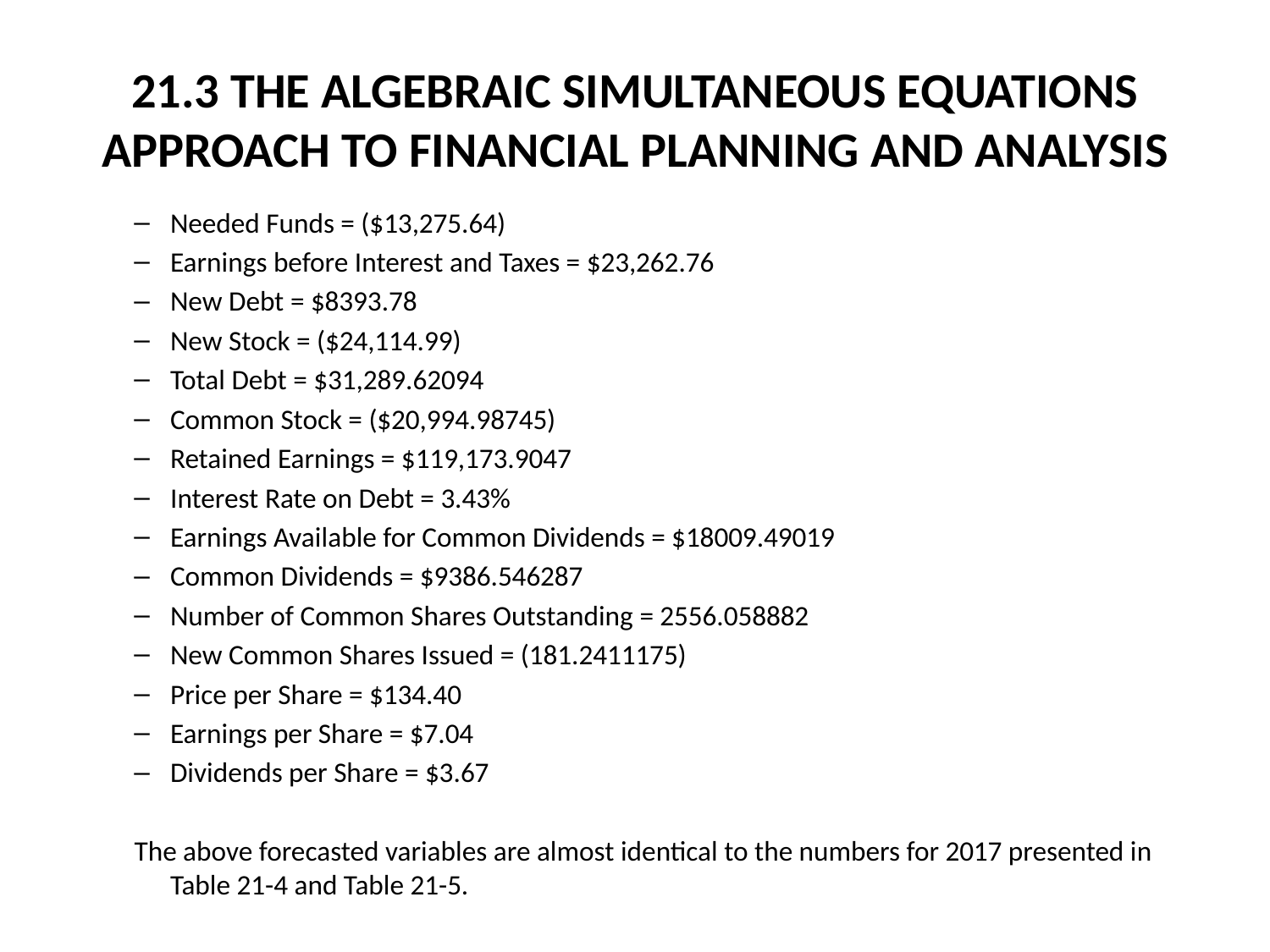

# 21.3 THE ALGEBRAIC SIMULTANEOUS EQUATIONS APPROACH TO FINANCIAL PLANNING AND ANALYSIS
Needed Funds = ($13,275.64)
Earnings before Interest and Taxes = $23,262.76
New Debt = $8393.78
New Stock = ($24,114.99)
Total Debt = $31,289.62094
Common Stock = ($20,994.98745)
Retained Earnings = $119,173.9047
Interest Rate on Debt = 3.43%
Earnings Available for Common Dividends = $18009.49019
Common Dividends = $9386.546287
Number of Common Shares Outstanding = 2556.058882
New Common Shares Issued = (181.2411175)
Price per Share = $134.40
Earnings per Share = $7.04
Dividends per Share = $3.67

The above forecasted variables are almost identical to the numbers for 2017 presented in Table 21-4 and Table 21-5.